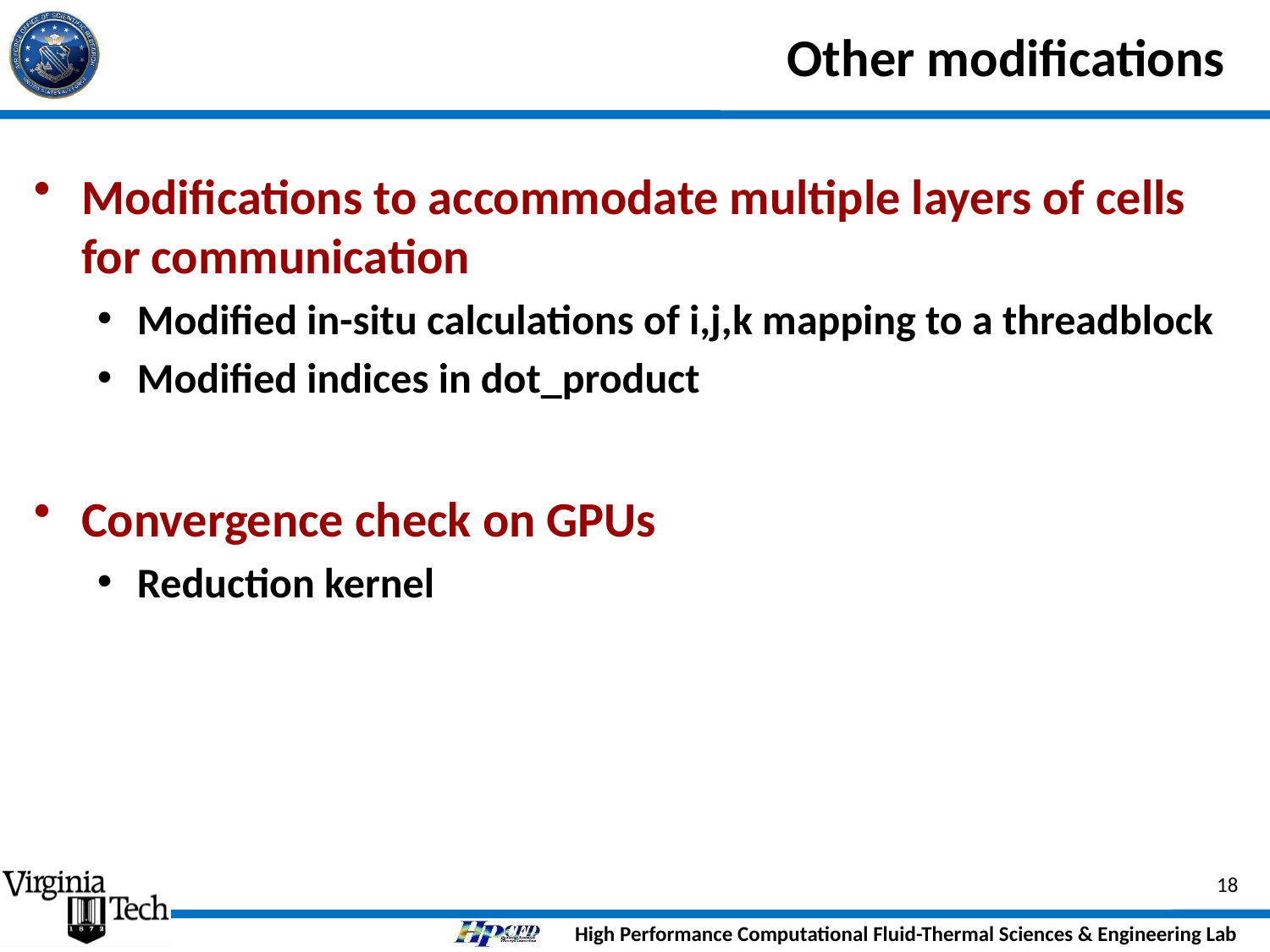

# Other modifications
Modifications to accommodate multiple layers of cells for communication
Modified in-situ calculations of i,j,k mapping to a threadblock
Modified indices in dot_product

Convergence check on GPUs
Reduction kernel
18